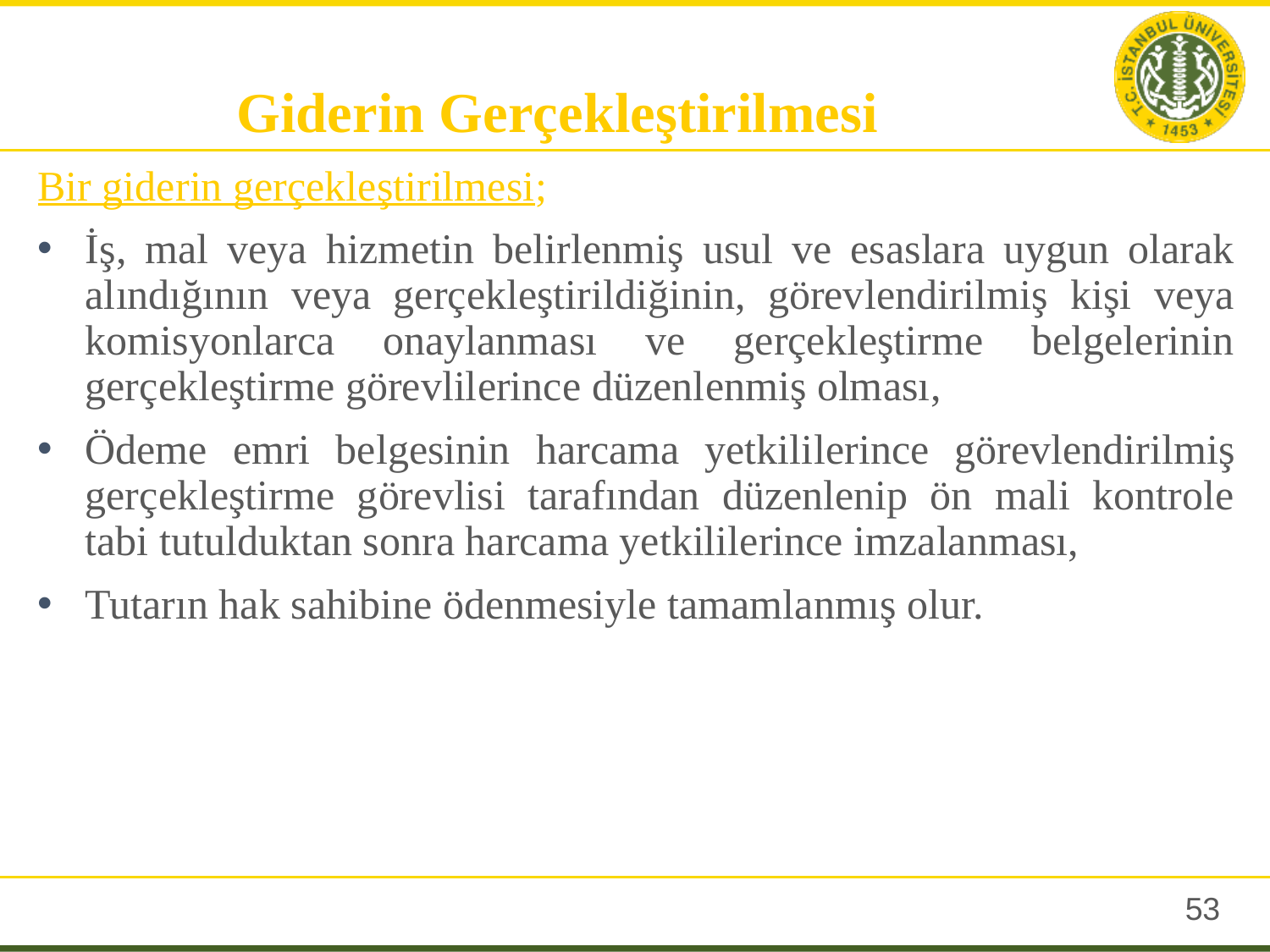

Giderin Gerçekleştirilmesi
Bir giderin gerçekleştirilmesi;
İş, mal veya hizmetin belirlenmiş usul ve esaslara uygun olarak alındığının veya gerçekleştirildiğinin, görevlendirilmiş kişi veya komisyonlarca onaylanması ve gerçekleştirme belgelerinin gerçekleştirme görevlilerince düzenlenmiş olması,
Ödeme emri belgesinin harcama yetkililerince görevlendirilmiş gerçekleştirme görevlisi tarafından düzenlenip ön mali kontrole tabi tutulduktan sonra harcama yetkililerince imzalanması,
Tutarın hak sahibine ödenmesiyle tamamlanmış olur.

53